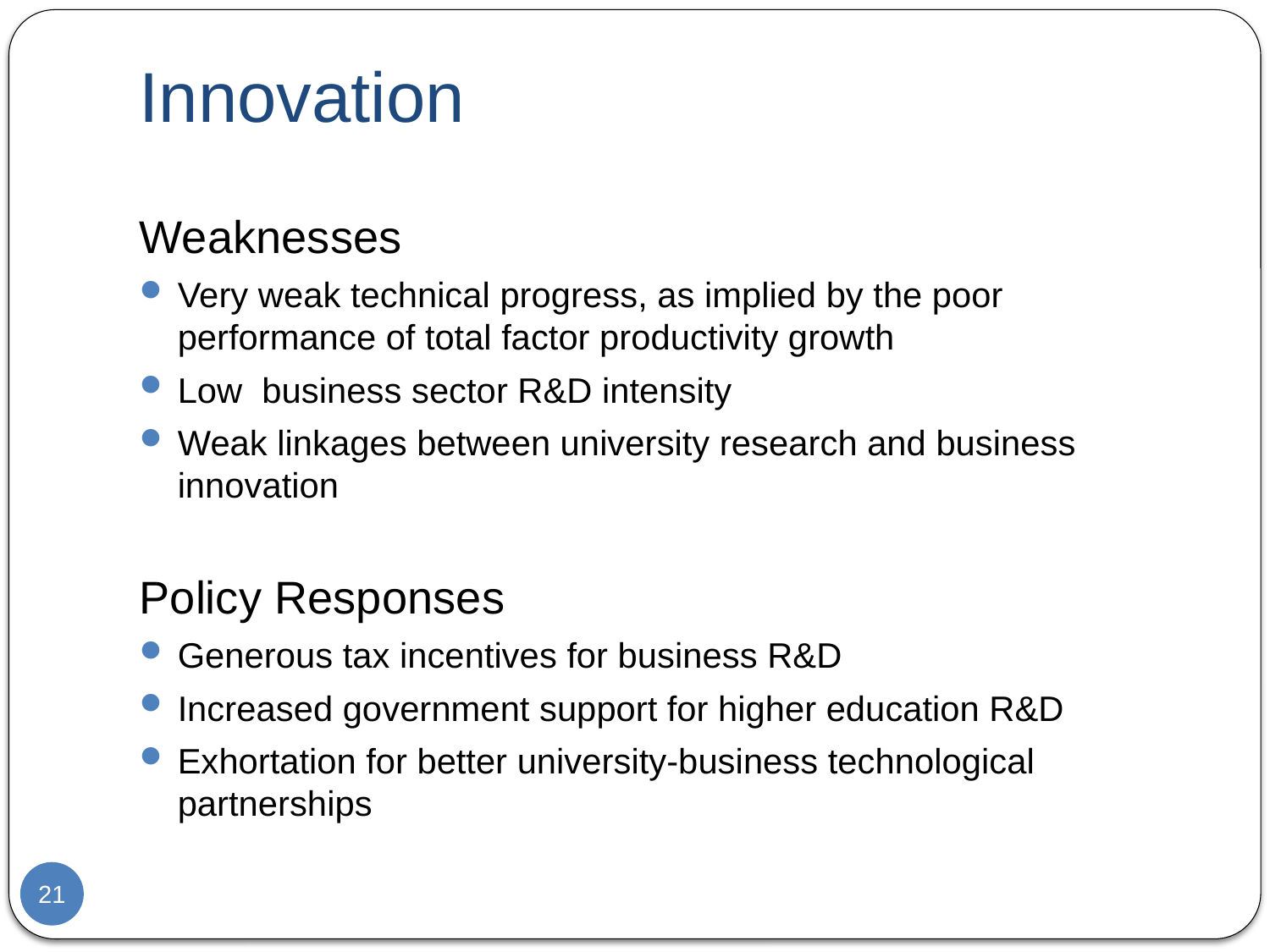

# Innovation
Weaknesses
Very weak technical progress, as implied by the poor performance of total factor productivity growth
Low  business sector R&D intensity
Weak linkages between university research and business innovation

Policy Responses
Generous tax incentives for business R&D
Increased government support for higher education R&D
Exhortation for better university-business technological partnerships
21